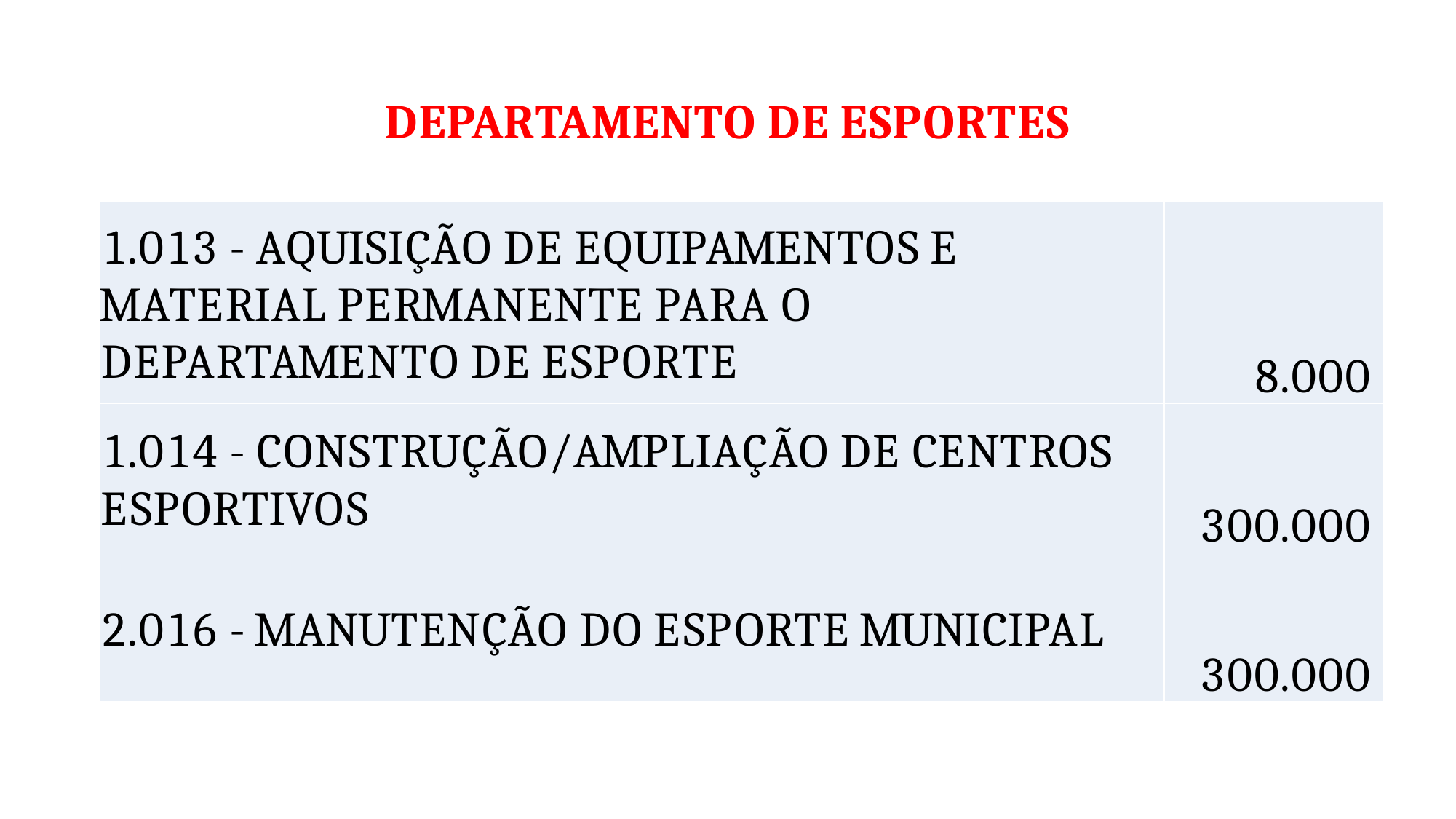

# DEPARTAMENTO DE ESPORTES
| 1.013 - AQUISIÇÃO DE EQUIPAMENTOS E MATERIAL PERMANENTE PARA O DEPARTAMENTO DE ESPORTE | 8.000 |
| --- | --- |
| 1.014 - CONSTRUÇÃO/AMPLIAÇÃO DE CENTROS ESPORTIVOS | 300.000 |
| 2.016 - MANUTENÇÃO DO ESPORTE MUNICIPAL | 300.000 |